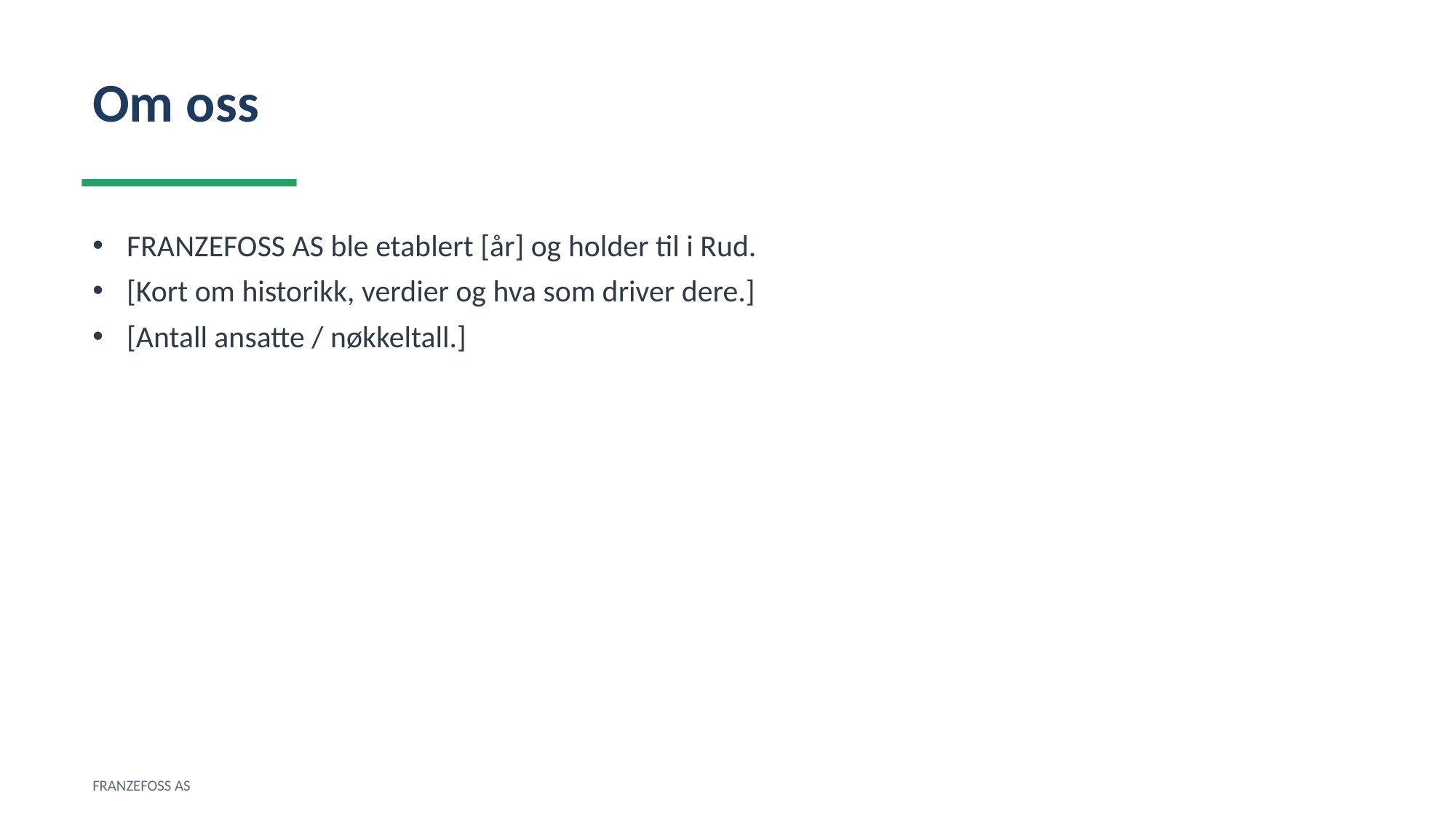

Om oss

FRANZEFOSS AS ble etablert [år] og holder til i Rud.
[Kort om historikk, verdier og hva som driver dere.]
[Antall ansatte / nøkkeltall.]
FRANZEFOSS AS